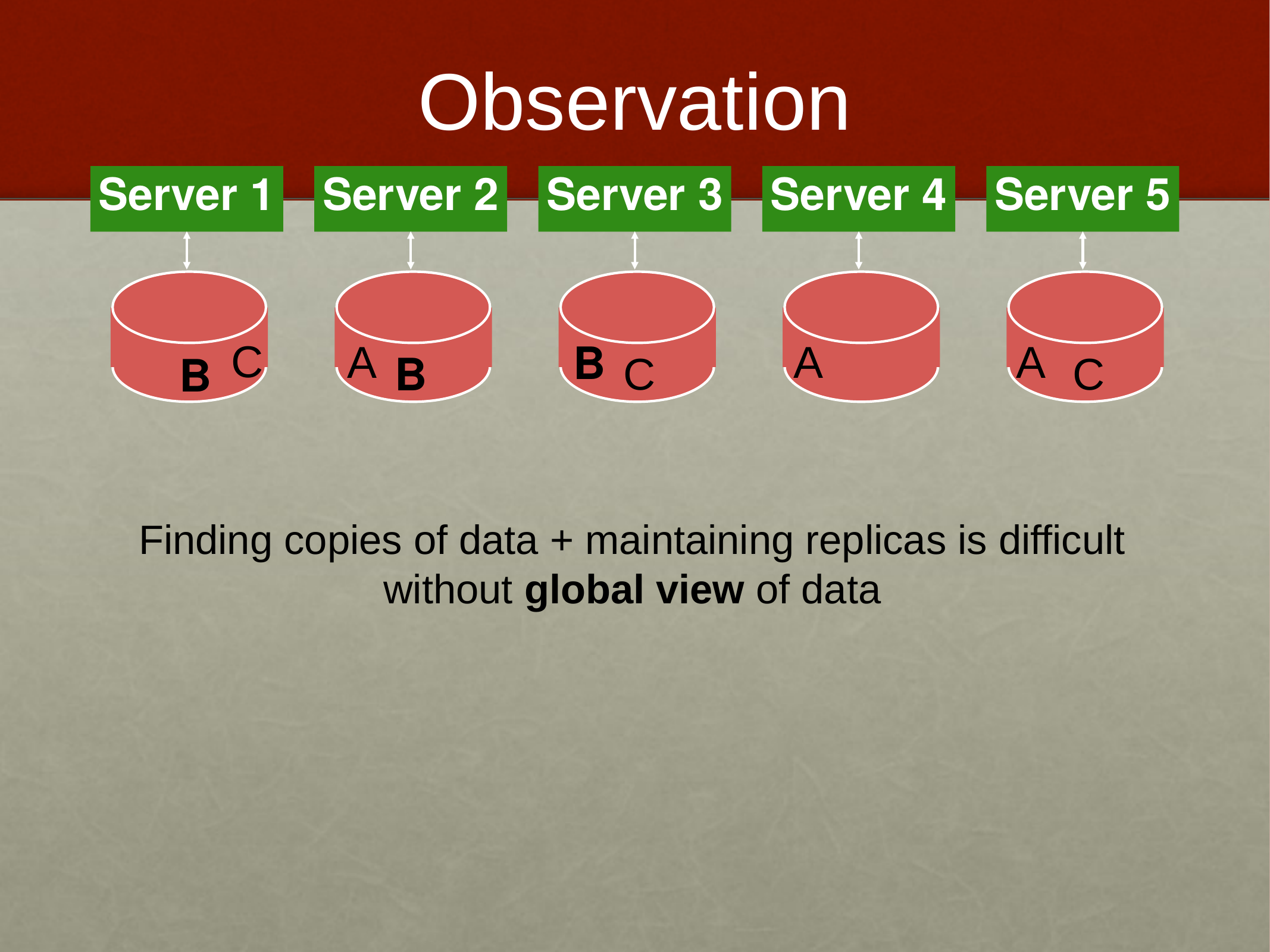

# Observation
Server 1

Server 2

Server 3

Server 4

Server 5

C
A
A
A
B
C
C
B
B
Finding copies of data + maintaining replicas is difficult without global view of data